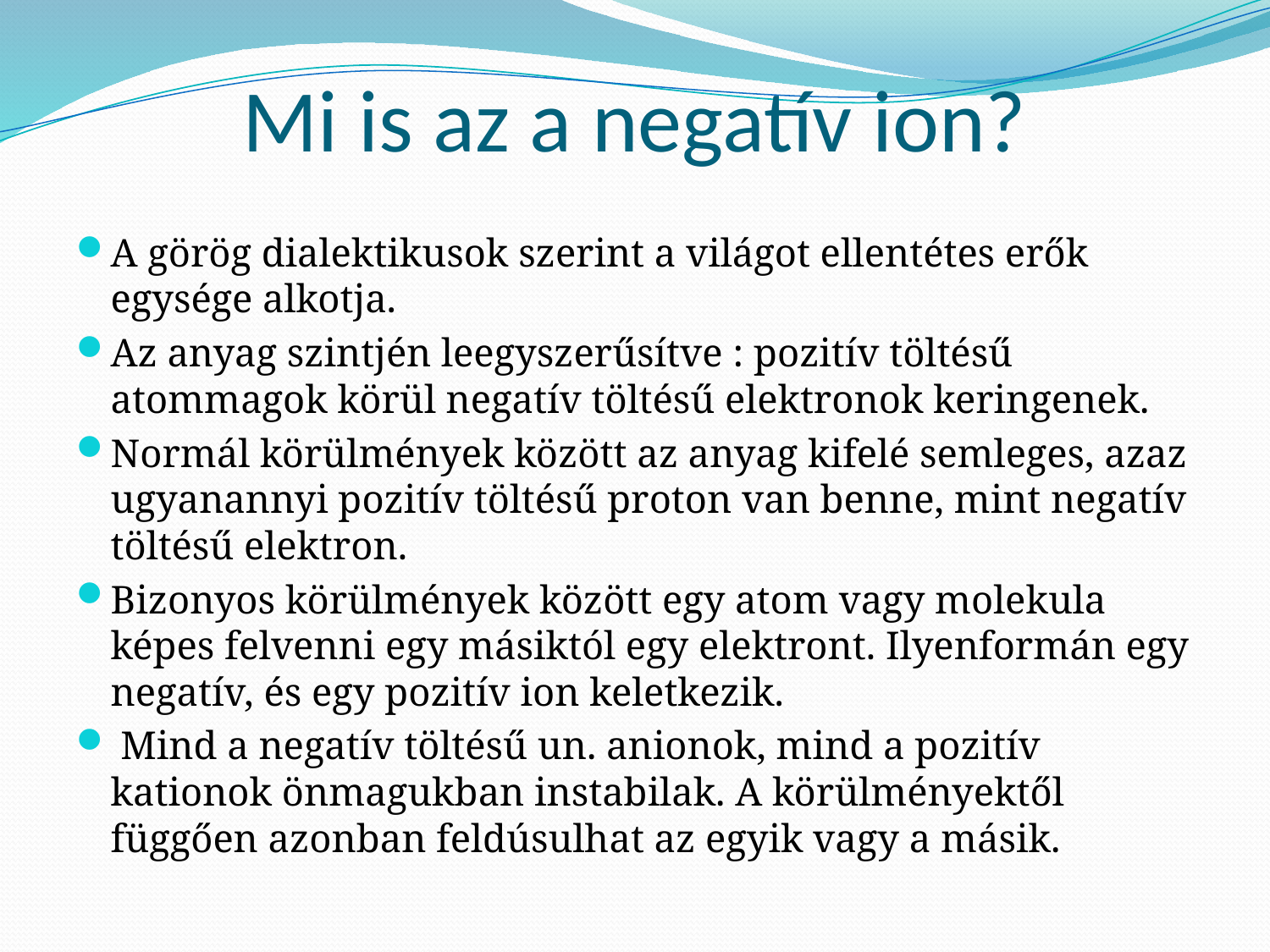

# Mi is az a negatív ion?
A görög dialektikusok szerint a világot ellentétes erők egysége alkotja.
Az anyag szintjén leegyszerűsítve : pozitív töltésű atommagok körül negatív töltésű elektronok keringenek.
Normál körülmények között az anyag kifelé semleges, azaz ugyanannyi pozitív töltésű proton van benne, mint negatív töltésű elektron.
Bizonyos körülmények között egy atom vagy molekula képes felvenni egy másiktól egy elektront. Ilyenformán egy negatív, és egy pozitív ion keletkezik.
 Mind a negatív töltésű un. anionok, mind a pozitív kationok önmagukban instabilak. A körülményektől függően azonban feldúsulhat az egyik vagy a másik.